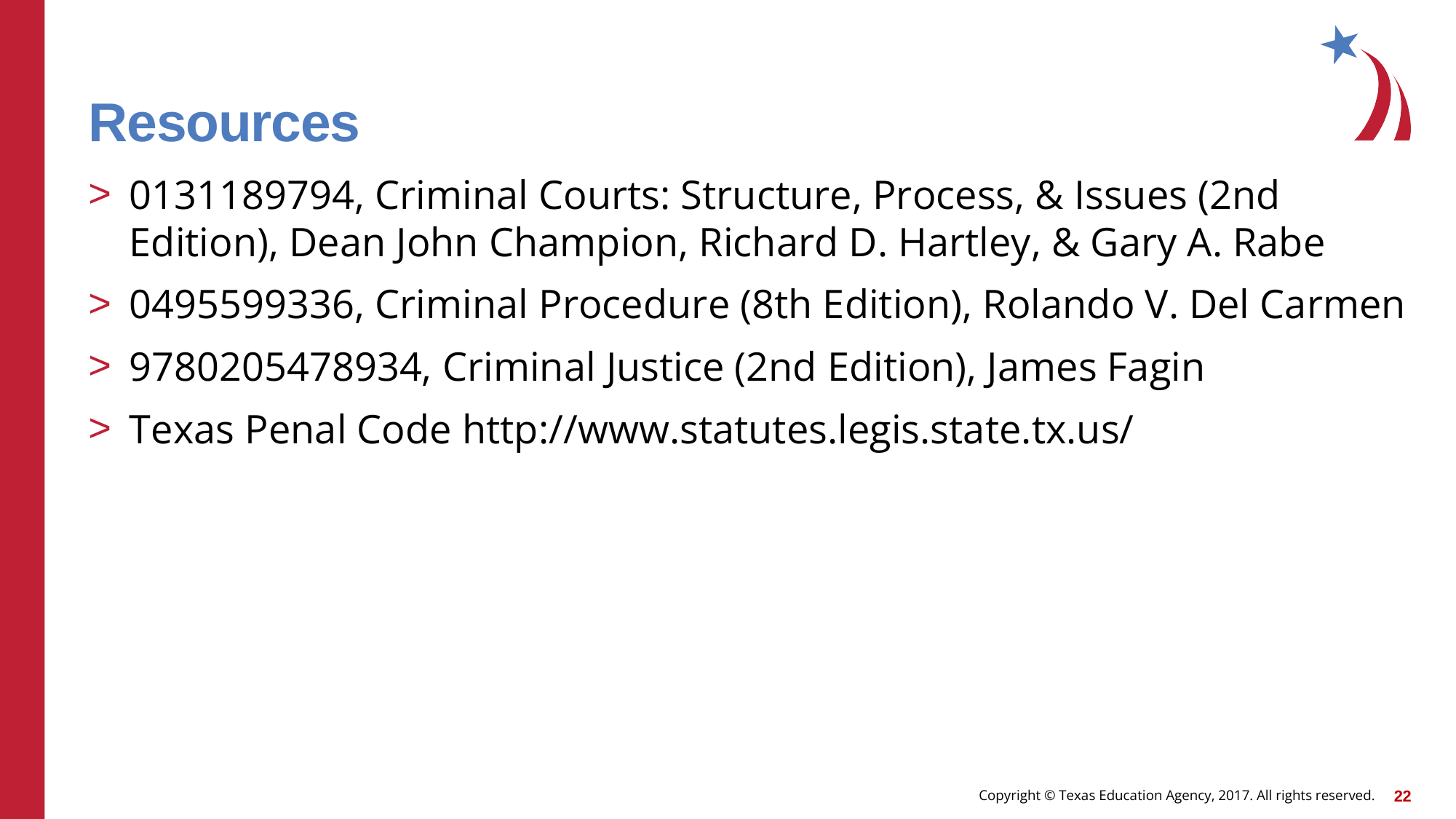

# Resources
0131189794, Criminal Courts: Structure, Process, & Issues (2nd Edition), Dean John Champion, Richard D. Hartley, & Gary A. Rabe
0495599336, Criminal Procedure (8th Edition), Rolando V. Del Carmen
9780205478934, Criminal Justice (2nd Edition), James Fagin
Texas Penal Code http://www.statutes.legis.state.tx.us/